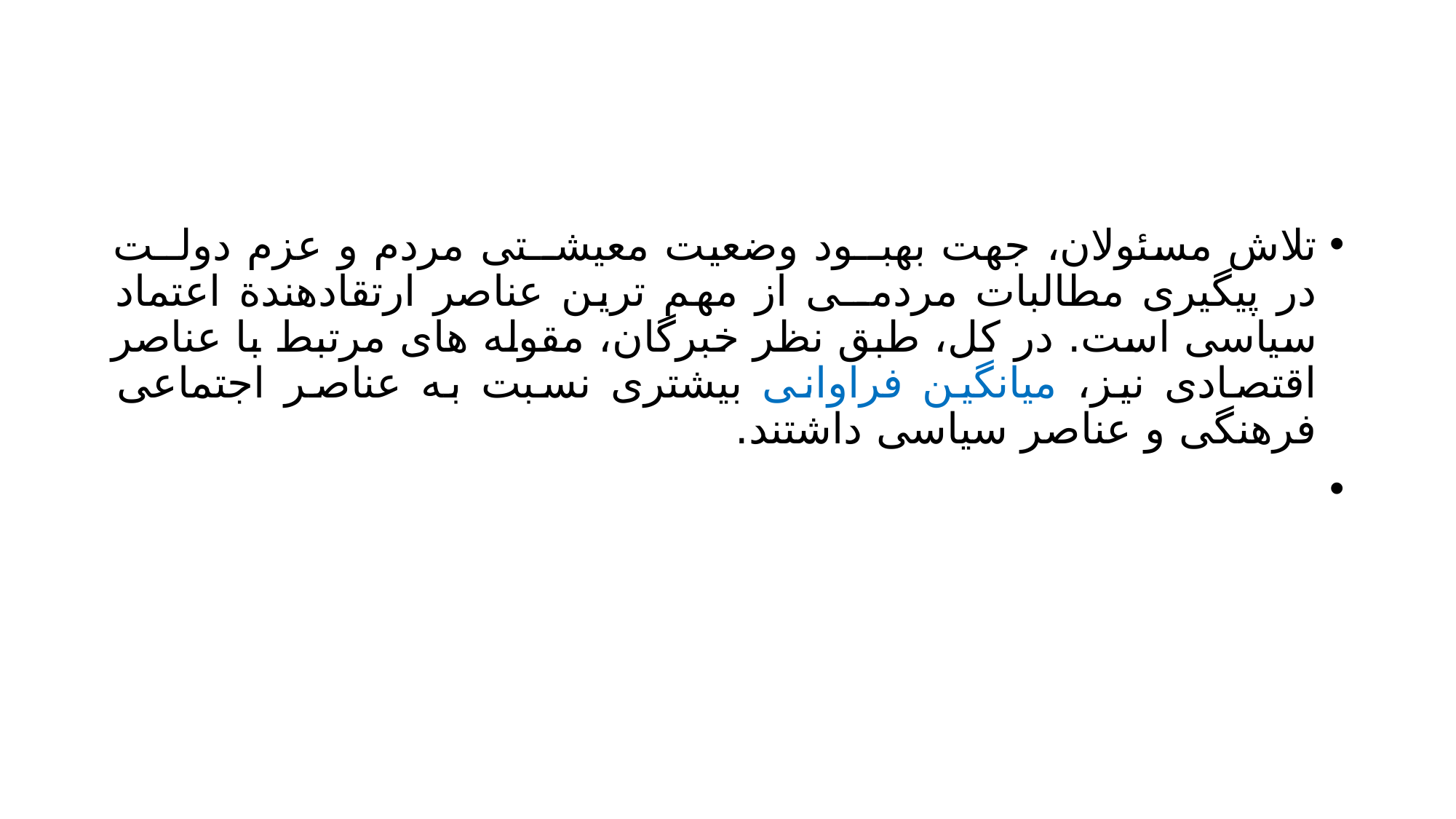

#
تلاش مسئولان، جهت بهبــود وضعیت معیشــتی مردم و عزم دولــت در پیگیری مطالبات مردمــی از مهم ترین عناصر ارتقادهندة اعتماد سیاسی است. در كل، طبق نظر خبرگان، مقوله های مرتبط با عناصر اقتصادی نیز، میانگین فراوانی بیشتری نسبت به عناصر اجتماعی فرهنگی و عناصر سیاسی داشتند.